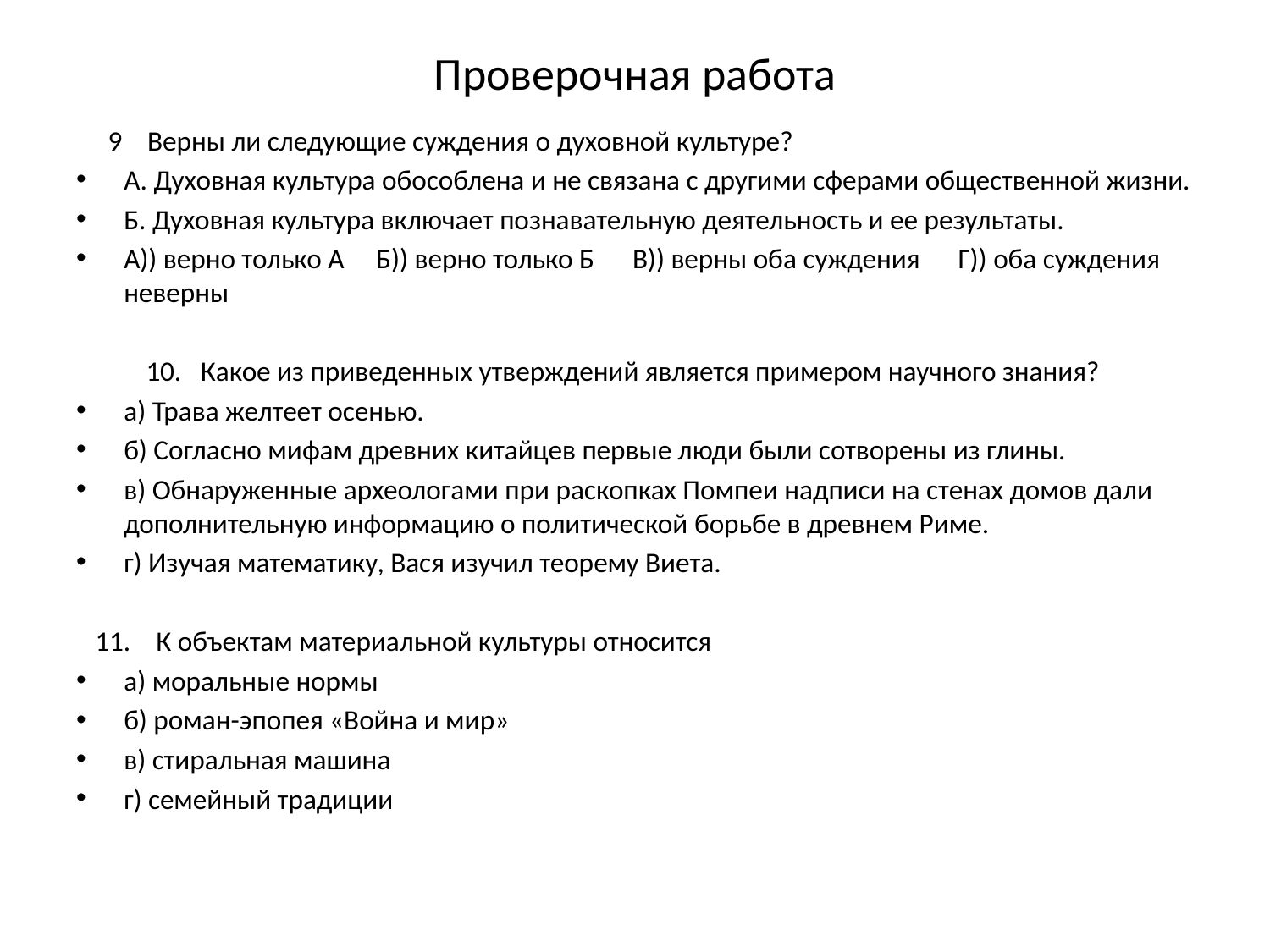

# Проверочная работа
     9    Верны ли следующие суждения о духовной культуре?
А. Духовная культура обособлена и не связана с другими сферами общественной жизни.
Б. Духовная культура включает познавательную деятельность и ее результаты.
А)) верно только А     Б)) верно только Б      В)) верны оба суждения      Г)) оба суждения неверны

           10.   Какое из приведенных утверждений является примером научного знания?
а) Трава желтеет осенью.
б) Согласно мифам древних китайцев первые люди были сотворены из глины.
в) Обнаруженные археологами при раскопках Помпеи надписи на стенах домов дали дополнительную информацию о политической борьбе в древнем Риме.
г) Изучая математику, Вася изучил теорему Виета.

   11.    К объектам материальной культуры относится
а) моральные нормы
б) роман-эпопея «Война и мир»
в) стиральная машина
г) семейный традиции